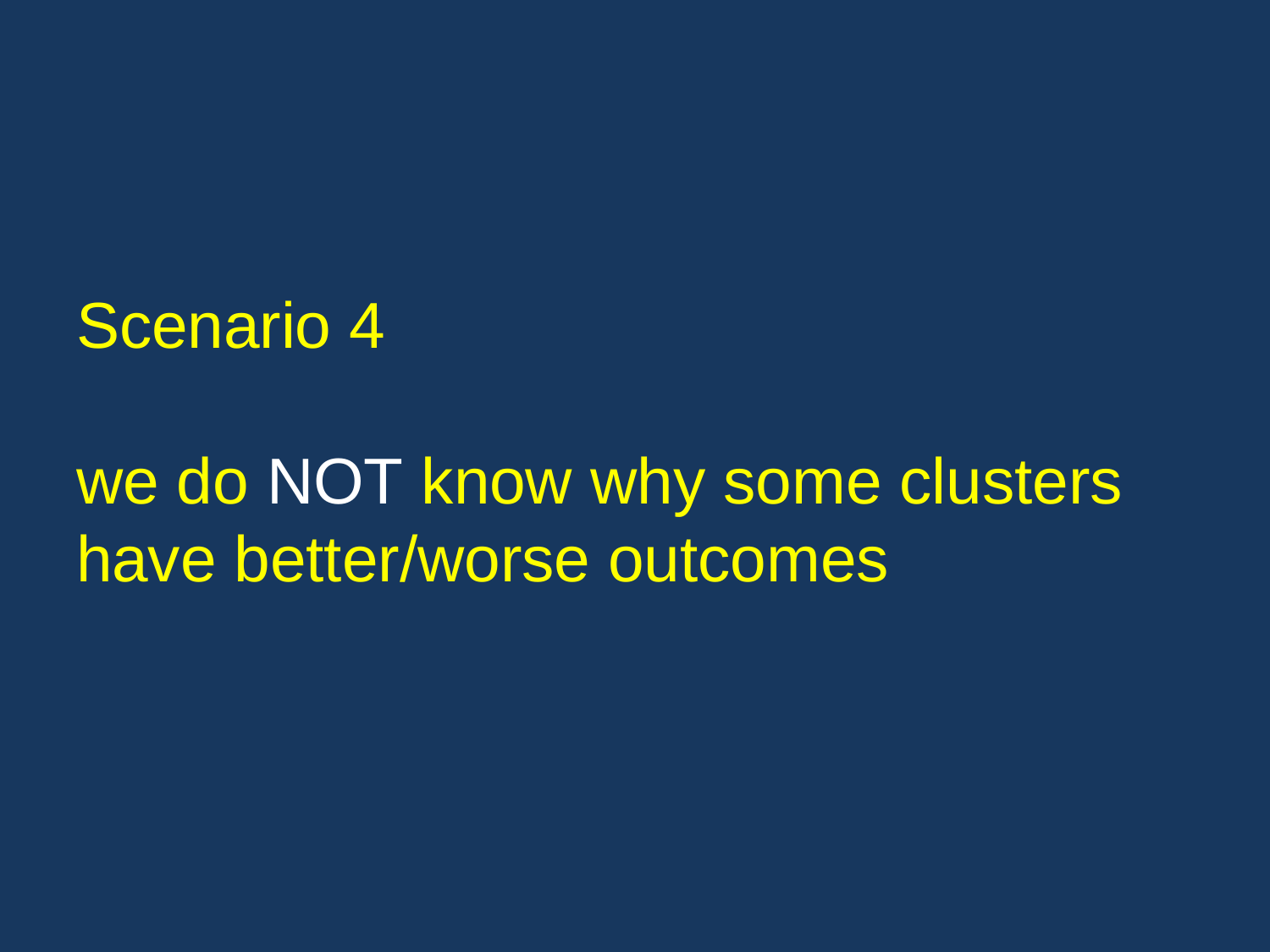

# Scenario 4 we do NOT know why some clusters have better/worse outcomes